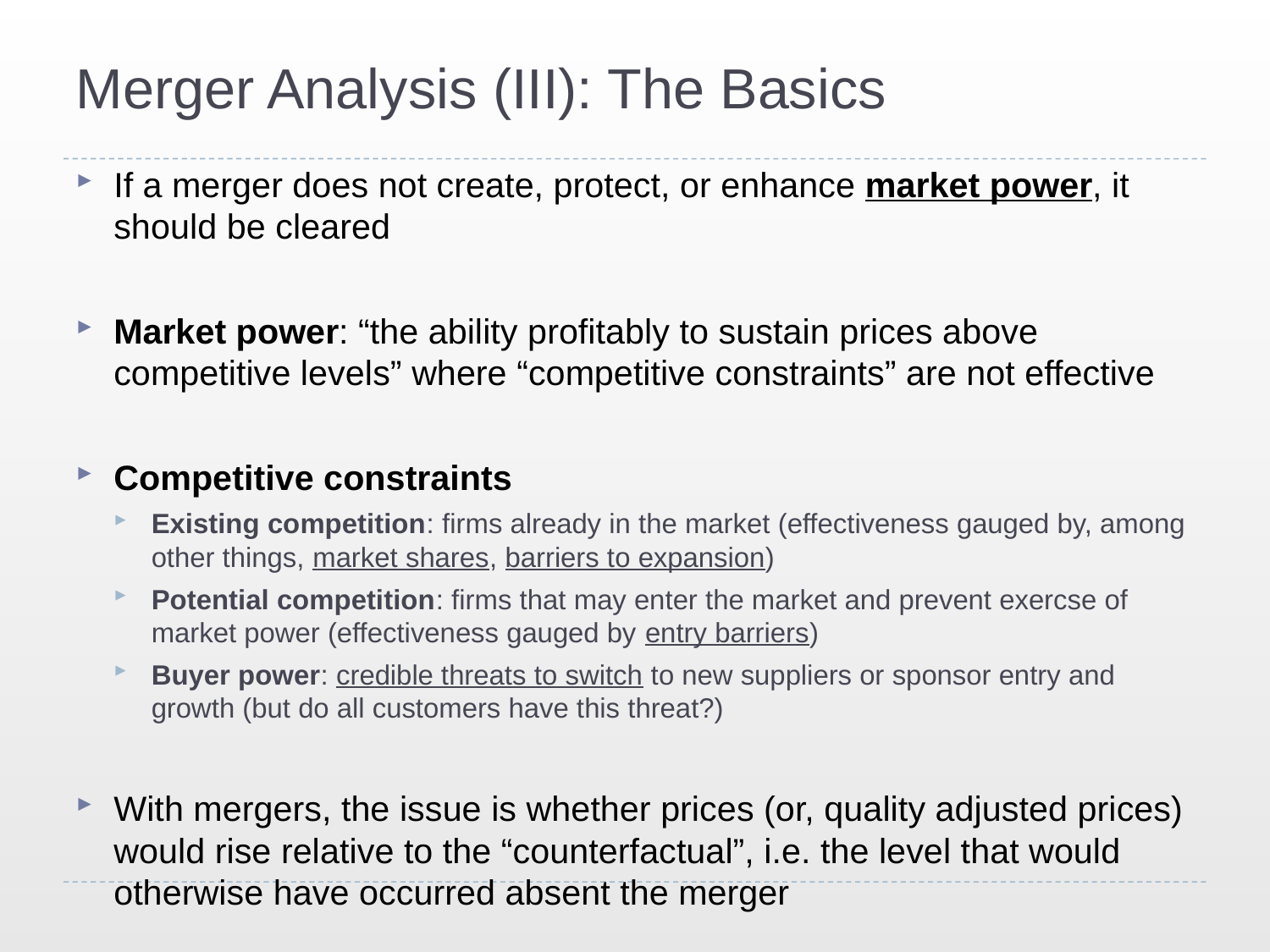

# Merger Analysis (III): The Basics
If a merger does not create, protect, or enhance market power, it should be cleared

Market power: “the ability profitably to sustain prices above competitive levels” where “competitive constraints” are not effective

Competitive constraints
Existing competition: firms already in the market (effectiveness gauged by, among other things, market shares, barriers to expansion)
Potential competition: firms that may enter the market and prevent exercse of market power (effectiveness gauged by entry barriers)
Buyer power: credible threats to switch to new suppliers or sponsor entry and growth (but do all customers have this threat?)

With mergers, the issue is whether prices (or, quality adjusted prices) would rise relative to the “counterfactual”, i.e. the level that would otherwise have occurred absent the merger